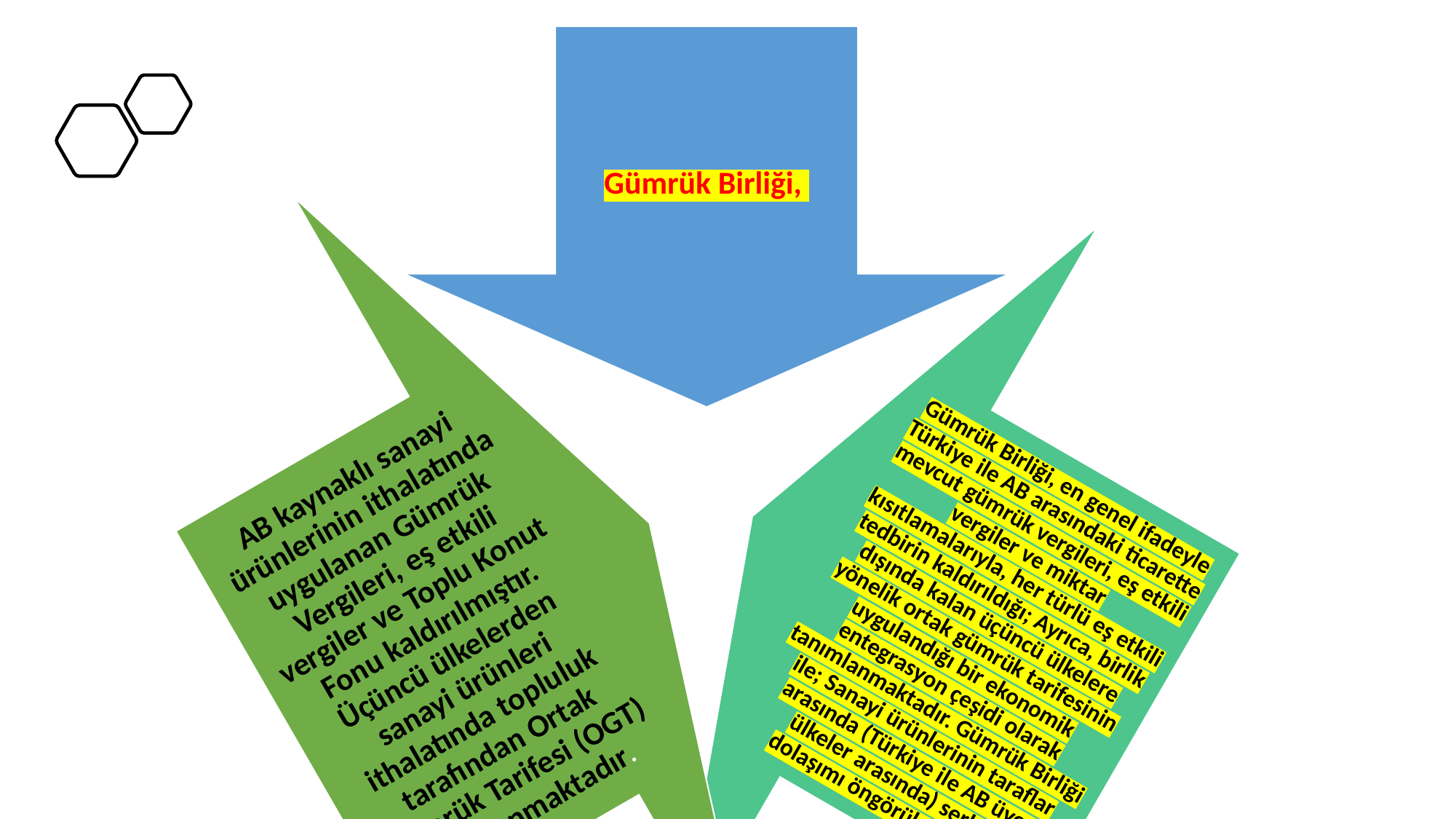

Gümrük Birliği,
Gümrük Birliği, en genel ifadeyle Türkiye ile AB arasındaki ticarette mevcut gümrük vergileri, eş etkili vergiler ve miktar kısıtlamalarıyla, her türlü eş etkili tedbirin kaldırıldığı; Ayrıca, birlik dışında kalan üçüncü ülkelere yönelik ortak gümrük tarifesinin uygulandığı bir ekonomik entegrasyon çeşidi olarak tanımlanmaktadır. Gümrük Birliği ile; Sanayi ürünlerinin taraflar arasında (Türkiye ile AB üyesi ülkeler arasında) serbest dolaşımı öngörülmektedir.
AB kaynaklı sanayi ürünlerinin ithalatında uygulanan Gümrük Vergileri, eş etkili vergiler ve Toplu Konut Fonu kaldırılmıştır. Üçüncü ülkelerden sanayi ürünleri ithalatında topluluk tarafından Ortak Gümrük Tarifesi (OGT) uygulanmaktadır.